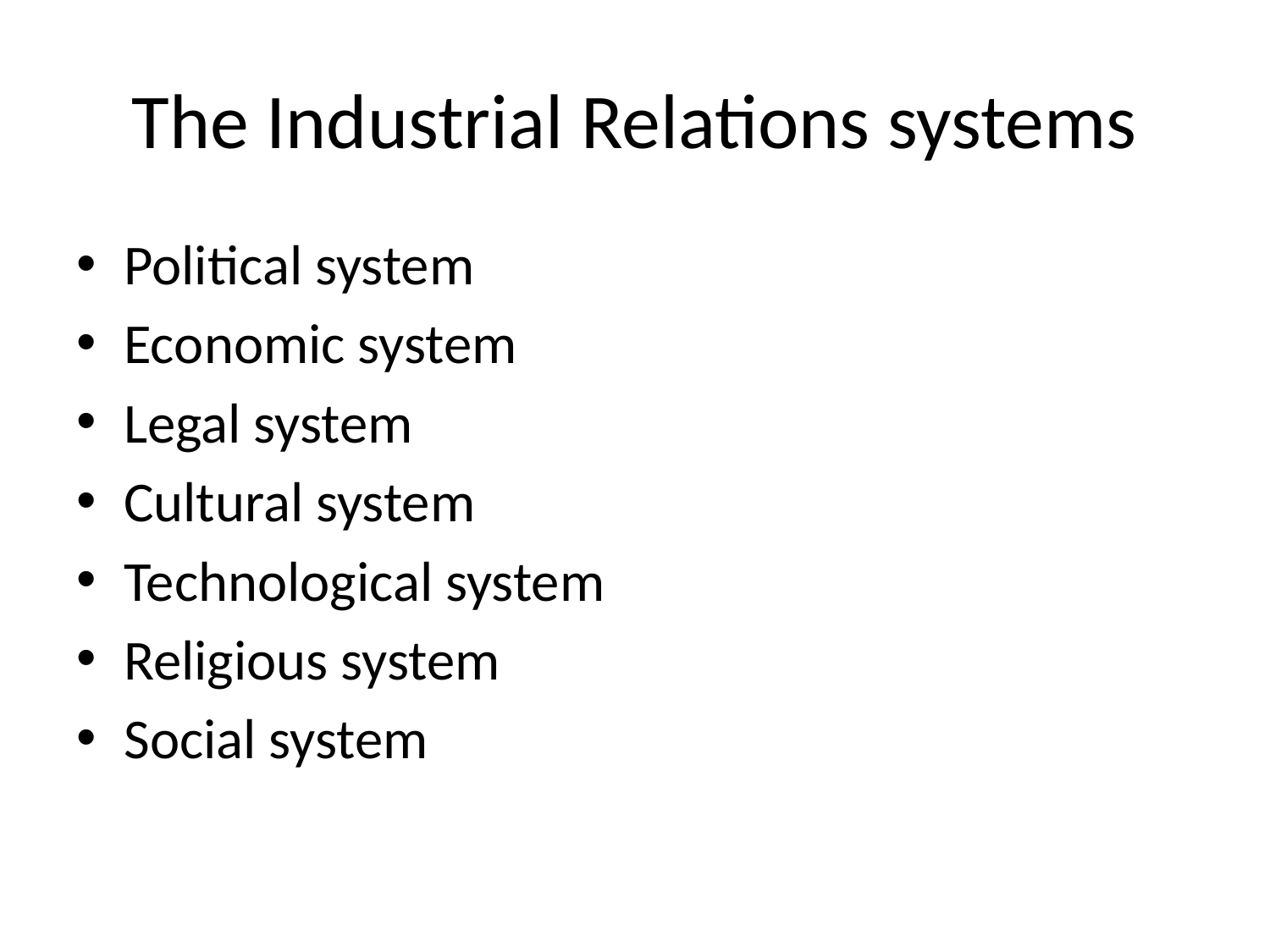

# The Industrial Relations systems
Political system
Economic system
Legal system
Cultural system
Technological system
Religious system
Social system